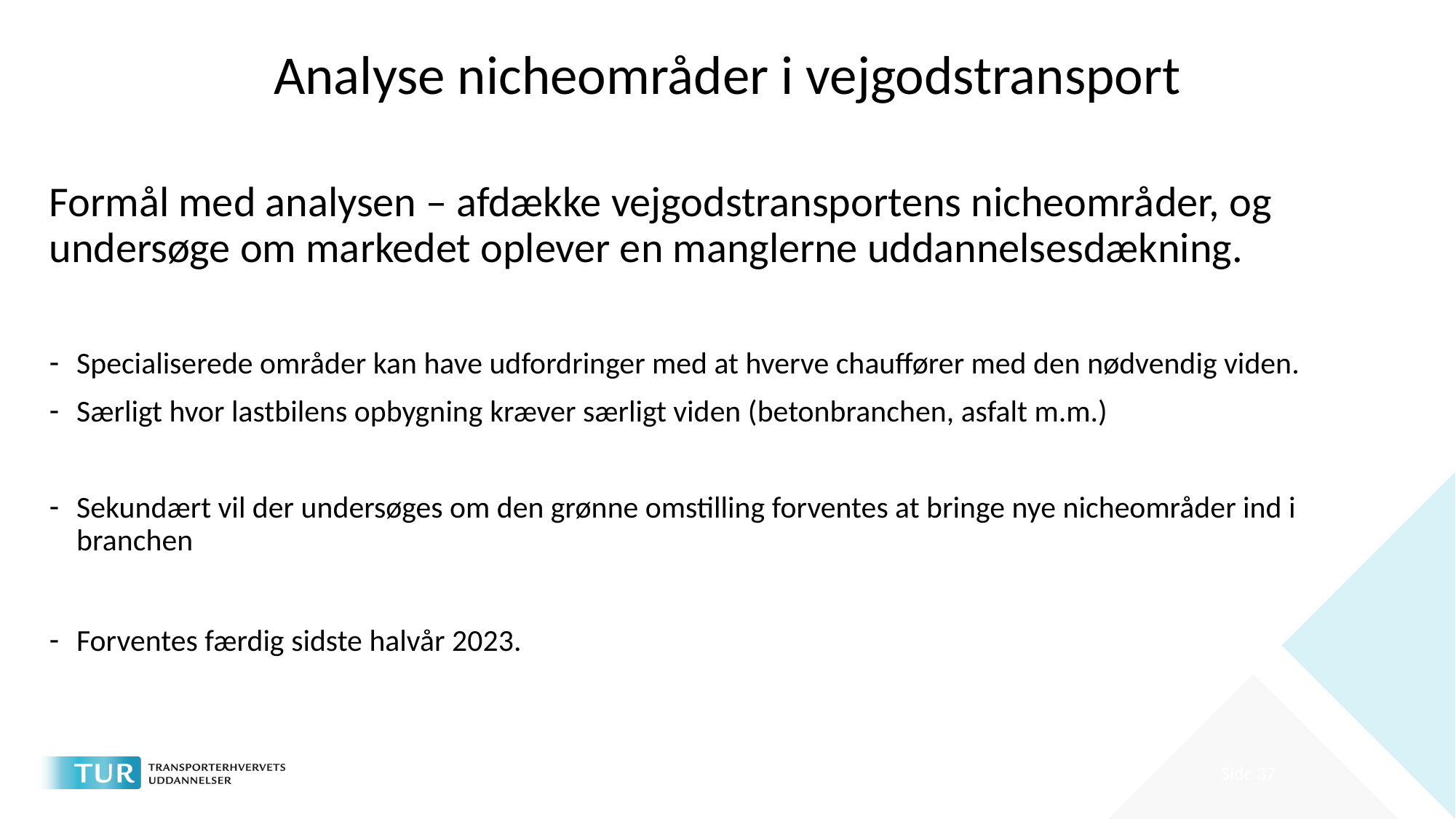

# Analyse nicheområder i vejgodstransport
Formål med analysen – afdække vejgodstransportens nicheområder, og undersøge om markedet oplever en manglerne uddannelsesdækning.

Specialiserede områder kan have udfordringer med at hverve chauffører med den nødvendig viden.
Særligt hvor lastbilens opbygning kræver særligt viden (betonbranchen, asfalt m.m.)

Sekundært vil der undersøges om den grønne omstilling forventes at bringe nye nicheområder ind i branchen
Forventes færdig sidste halvår 2023.